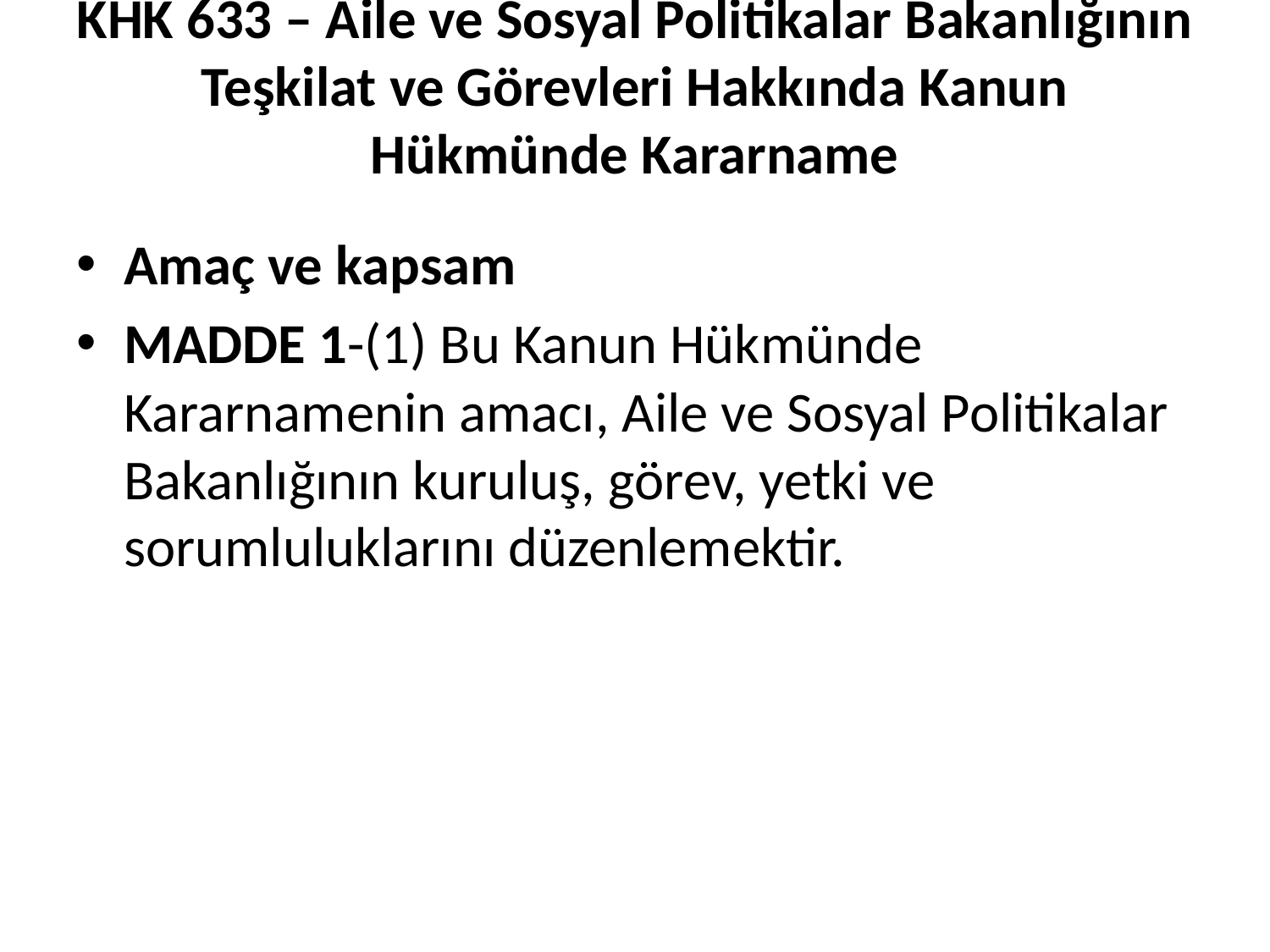

# KHK 633 – Aile ve Sosyal Politikalar Bakanlığının Teşkilat ve Görevleri Hakkında Kanun Hükmünde Kararname
Amaç ve kapsam
MADDE 1-(1) Bu Kanun Hükmünde Kararnamenin amacı, Aile ve Sosyal Politikalar Bakanlığının kuruluş, görev, yetki ve sorumluluklarını düzenlemektir.